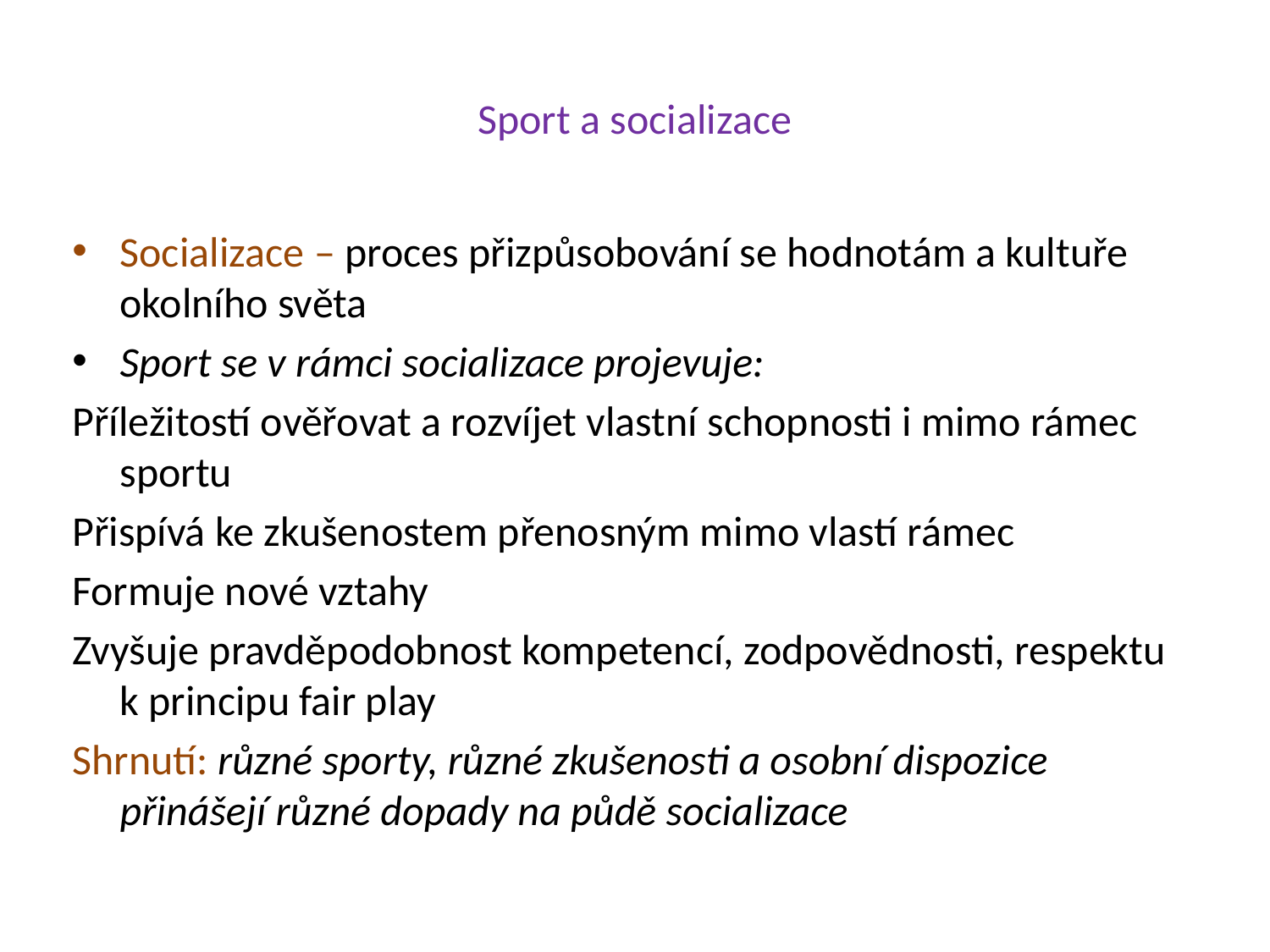

# Sport a socializace
Socializace – proces přizpůsobování se hodnotám a kultuře okolního světa
Sport se v rámci socializace projevuje:
Příležitostí ověřovat a rozvíjet vlastní schopnosti i mimo rámec sportu
Přispívá ke zkušenostem přenosným mimo vlastí rámec
Formuje nové vztahy
Zvyšuje pravděpodobnost kompetencí, zodpovědnosti, respektu k principu fair play
Shrnutí: různé sporty, různé zkušenosti a osobní dispozice přinášejí různé dopady na půdě socializace